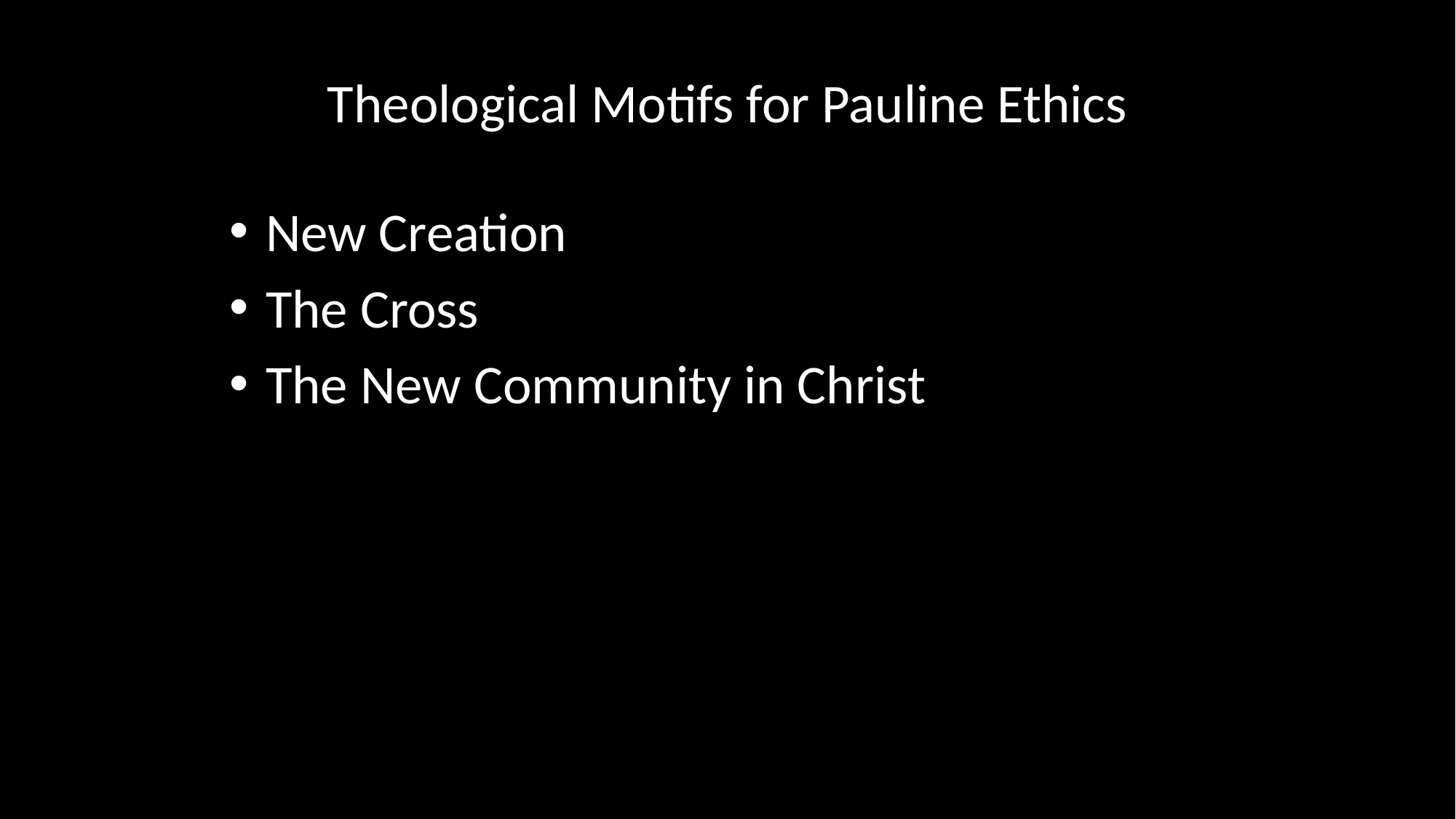

# Theological Motifs for Pauline Ethics
New Creation
The Cross
The New Community in Christ